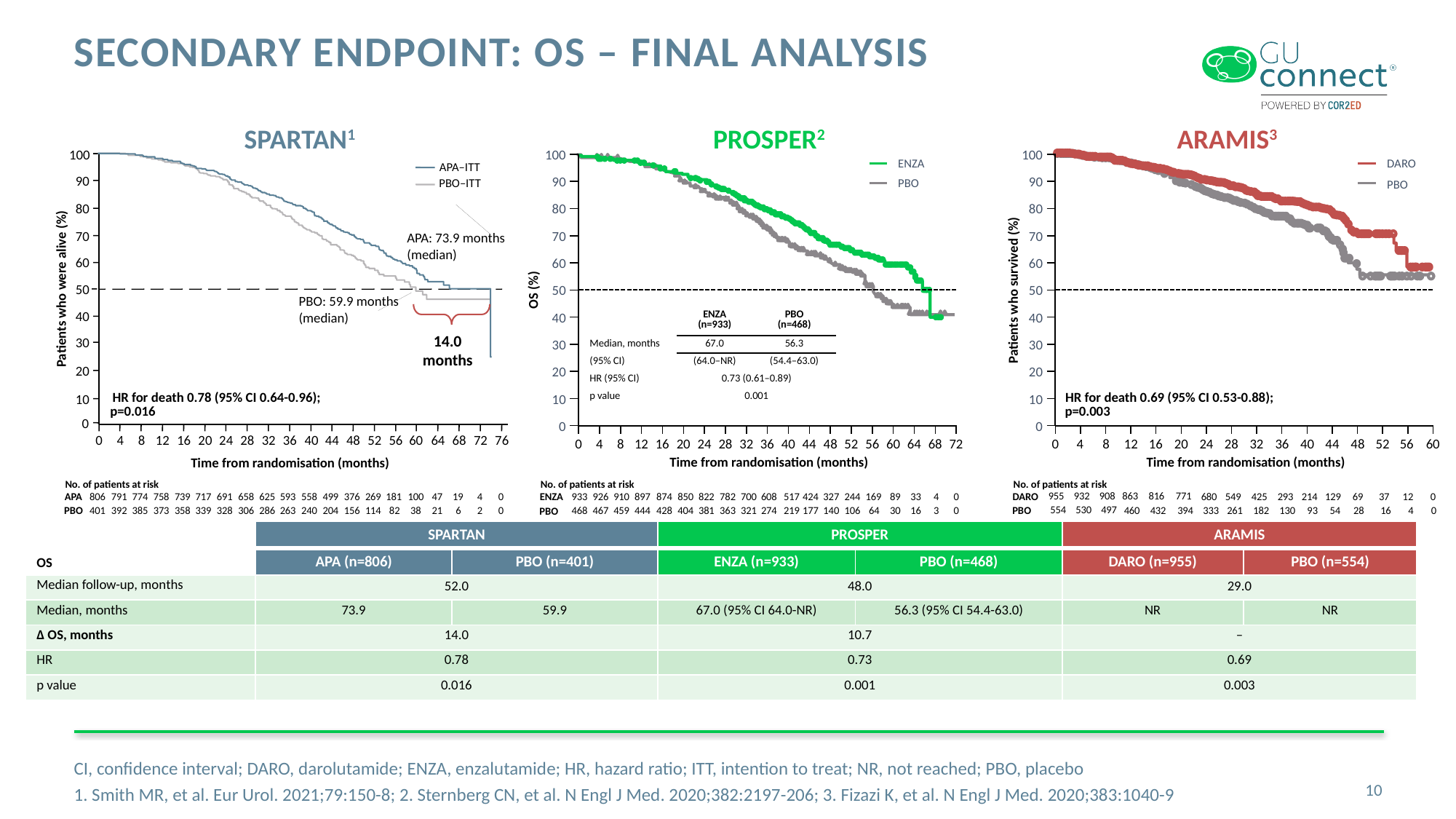

# Secondary endpoint: OS – final analysis
SPARTAN1
PROSPER2
ARAMIS3
100
100
90
80
70
60
50
40
30
20
10
0
100
90
80
70
60
50
40
30
20
10
0

ENZA
PBO
DARO

APA–ITT

PBO–ITT

PBO
90

80

70
APA: 73.9 months
(median)

60

Patients who were alive (%)
50
OS (%)
Patients who survived (%)

PBO: 59.9 months
(median)

14.0
months
|  | ENZA (n=933) | PBO (n=468) |
| --- | --- | --- |
| Median, months | 67.0 | 56.3 |
| (95% CI) | (64.0–NR) | (54.4–63.0) |
| HR (95% CI) | 0.73 (0.61–0.89) |  |
| p value | 0.001 |  |
40

30

20

HR for death 0.78 (95% CI 0.64-0.96);
HR for death 0.69 (95% CI 0.53-0.88);
10

p=0.003
p=0.016
0

72
76
0
4
8
12
16
20
24
28
32
36
40
44
48
52
56
60
64
68
0
4
8
12
16
20
24
28
32
36
40
44
48
52
56
60
64
68
72
0
4
8
12
16
20
24
28
32
36
40
44
48
52
56
60
Time from randomisation (months)
Time from randomisation (months)
Time from randomisation (months)
No. of patients at risk
No. of patients at risk
ENZA
933
926
910
897
874
850
822
782
700
608
517
424
327
244
169
89
33
4
0
468
467
459
444
428
404
381
363
321
274
219
177
140
106
64
30
16
3
0
PBO
No. of patients at risk
955
932
908
863
816
771
680
549
425
293
214
129
69
37
12
0
DARO
4
0
806
791
774
758
739
717
691
658
625
593
558
499
376
269
181
100
47
19
APA
554
530
497
460
432
394
333
261
182
130
 93
54
28
16
4
0
6
2
0
401
392
385
373
358
339
328
306
286
263
240
204
156
114
82
38
21
PBO
PBO
|  | SPARTAN |  | PROSPER |  | ARAMIS |  |
| --- | --- | --- | --- | --- | --- | --- |
| OS | APA (n=806) | PBO (n=401) | ENZA (n=933) | PBO (n=468) | DARO (n=955) | PBO (n=554) |
| Median follow-up, months | 52.0 |  | 48.0 |  | 29.0 |  |
| Median, months | 73.9 | 59.9 | 67.0 (95% CI 64.0-NR) | 56.3 (95% CI 54.4-63.0) | NR | NR |
| Δ OS, months | 14.0 |  | 10.7 |  | – |  |
| HR | 0.78 |  | 0.73 |  | 0.69 |  |
| p value | 0.016 |  | 0.001 |  | 0.003 |  |
CI, confidence interval; DARO, darolutamide; ENZA, enzalutamide; HR, hazard ratio; ITT, intention to treat; NR, not reached; PBO, placebo
1. Smith MR, et al. Eur Urol. 2021;79:150-8; 2. Sternberg CN, et al. N Engl J Med. 2020;382:2197-206; 3. Fizazi K, et al. N Engl J Med. 2020;383:1040-9
10